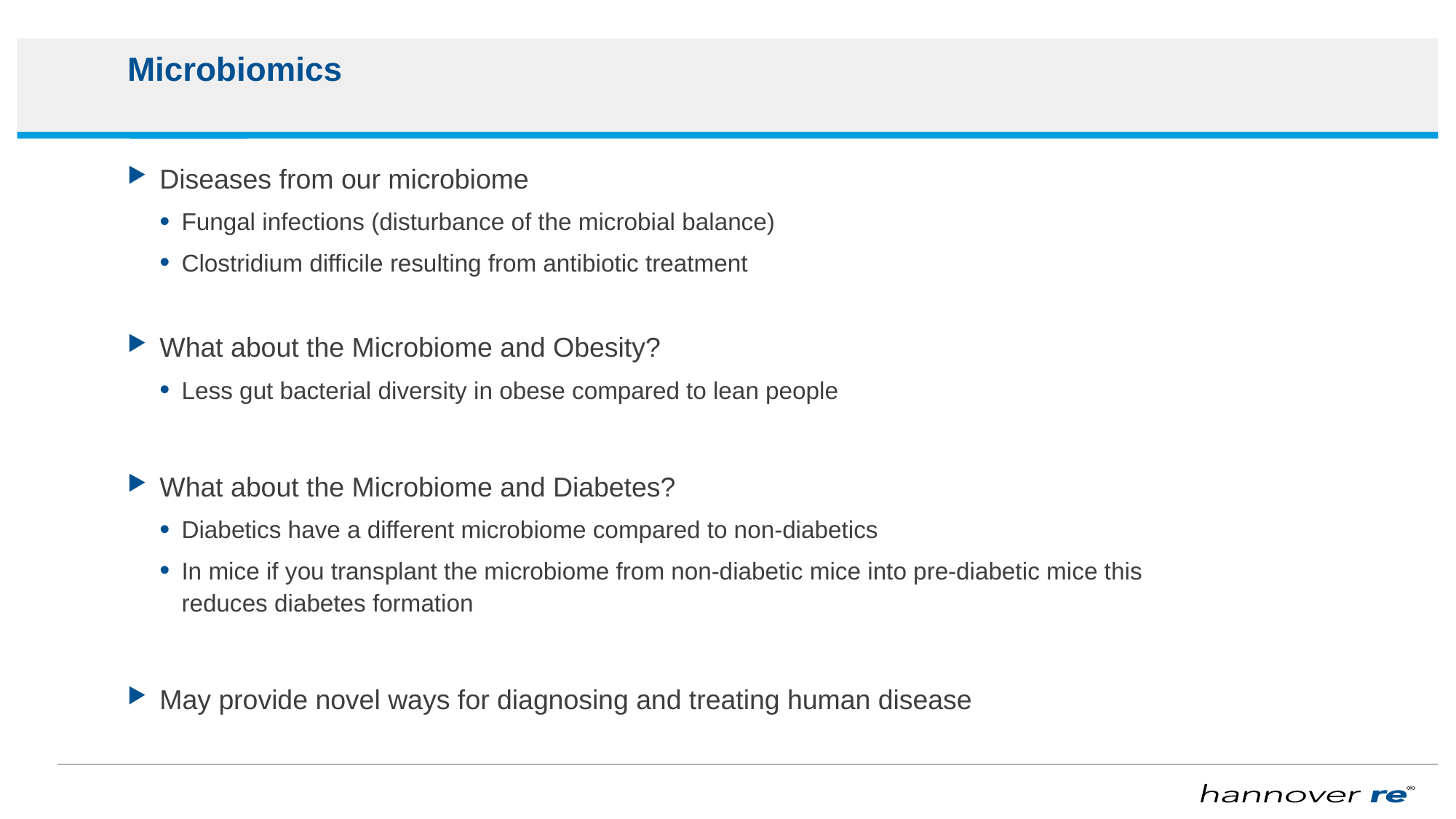

# Microbiomics

Diseases from our microbiome
Fungal infections (disturbance of the microbial balance)
Clostridium difficile resulting from antibiotic treatment

What about the Microbiome and Obesity?
Less gut bacterial diversity in obese compared to lean people

What about the Microbiome and Diabetes?
Diabetics have a different microbiome compared to non-diabetics
In mice if you transplant the microbiome from non-diabetic mice into pre-diabetic mice this reduces diabetes formation

May provide novel ways for diagnosing and treating human disease